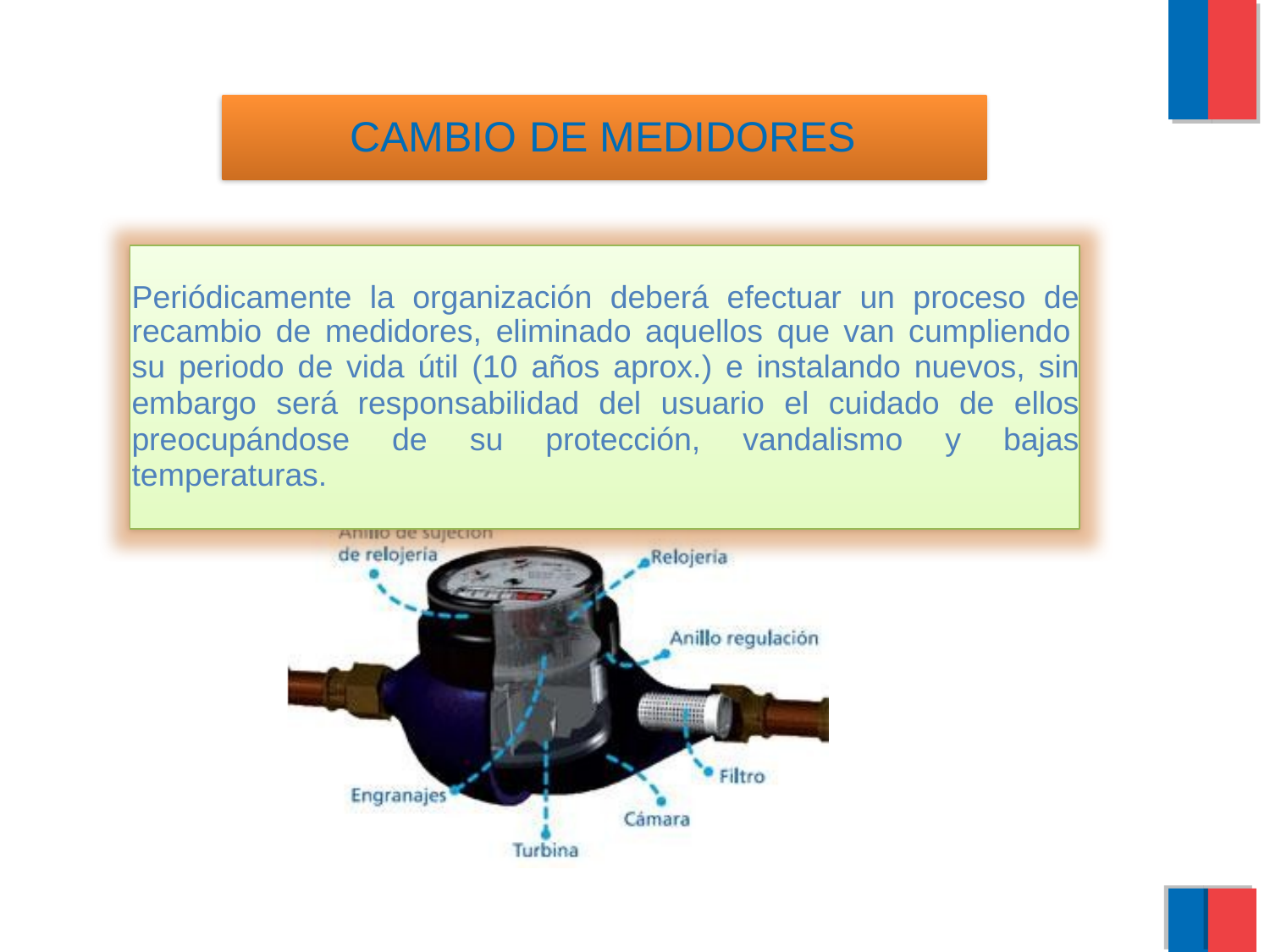

CAMBIO DE MEDIDORES
Periódicamente la organización deberá efectuar un proceso de recambio de medidores, eliminado aquellos que van cumpliendo
su periodo de vida útil (10 años aprox.) e instalando nuevos, sin embargo será responsabilidad del usuario el cuidado de ellos preocupándose de su protección, vandalismo y bajas temperaturas.